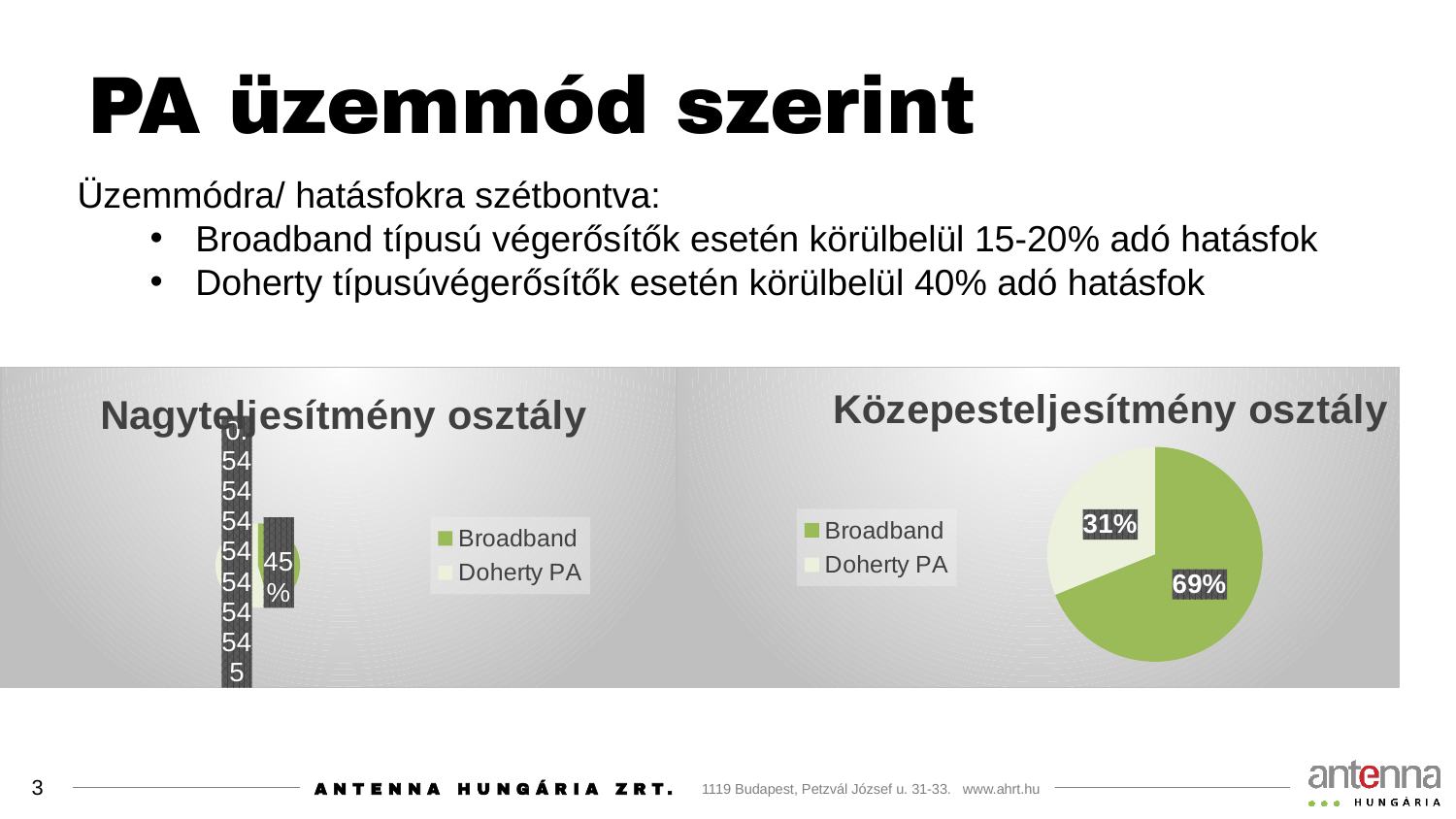

# PA üzemmód szerint
Üzemmódra/ hatásfokra szétbontva:
Broadband típusú végerősítők esetén körülbelül 15-20% adó hatásfok
Doherty típusúvégerősítők esetén körülbelül 40% adó hatásfok

### Chart: Közepesteljesítmény osztály

| Category |  |
|---|---|
| Broadband | 0.6885245901639344 |
| Doherty PA | 0.3114754098360656 |

### Chart: Nagyteljesítmény osztály

| Category |  |
|---|---|
| Broadband | 0.45454545454545453 |
| Doherty PA | 0.5454545454545454 |
3